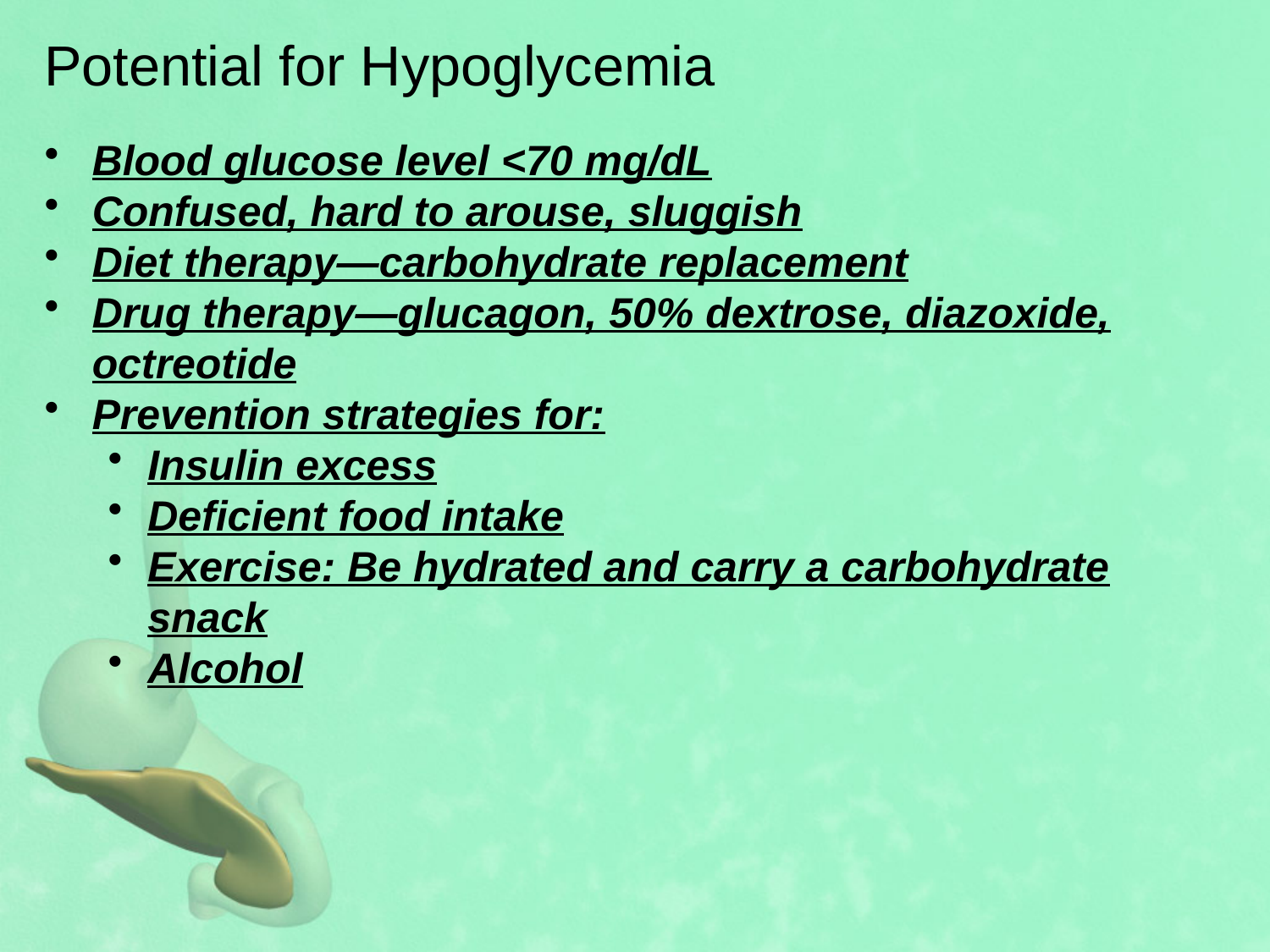

# Potential for Hypoglycemia
Blood glucose level <70 mg/dL
Confused, hard to arouse, sluggish
Diet therapy—carbohydrate replacement
Drug therapy—glucagon, 50% dextrose, diazoxide, octreotide
Prevention strategies for:
Insulin excess
Deficient food intake
Exercise: Be hydrated and carry a carbohydrate snack
Alcohol